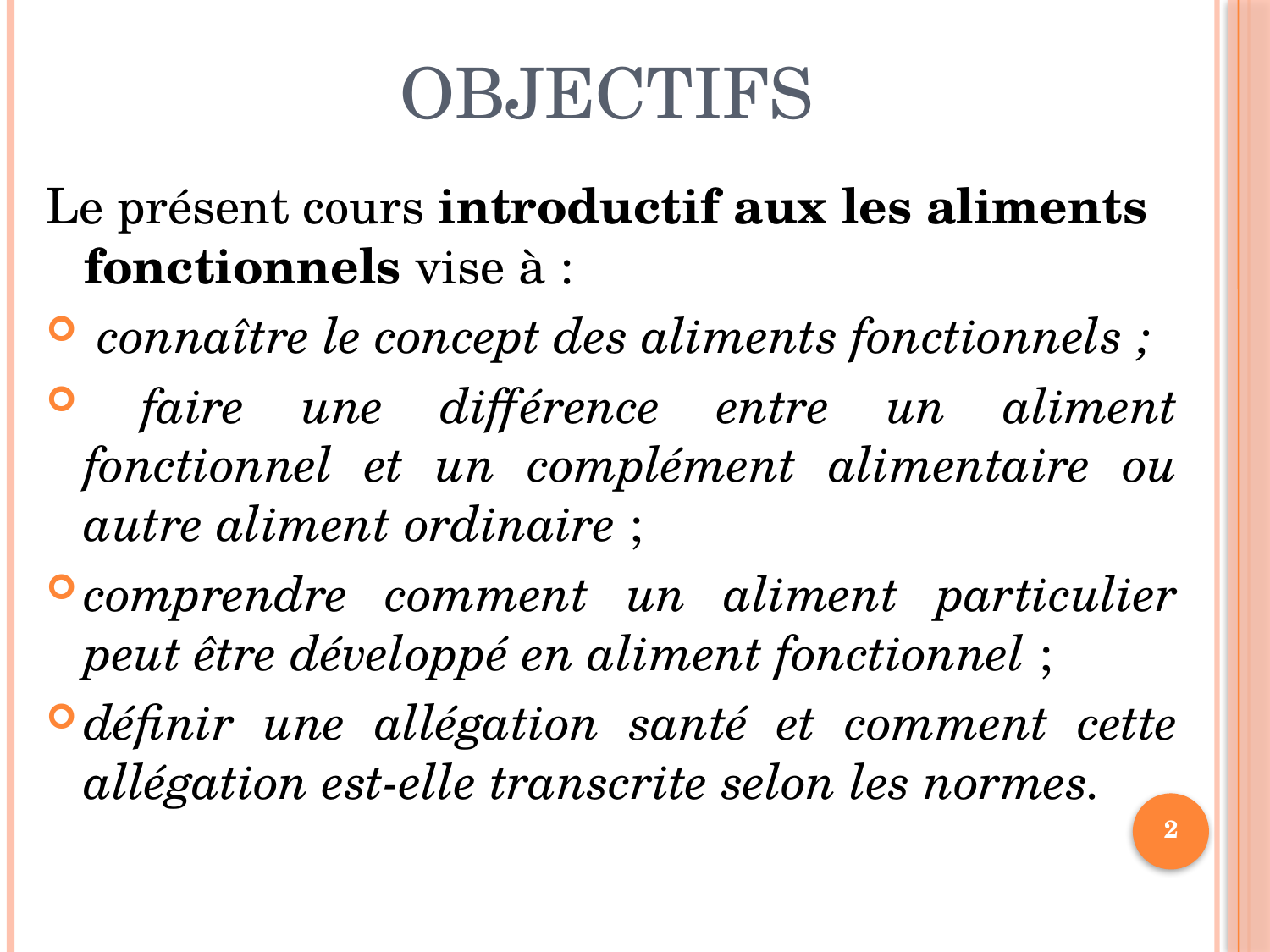

# Objectifs
Le présent cours introductif aux les aliments fonctionnels vise à :
 connaître le concept des aliments fonctionnels ;
 faire une différence entre un aliment fonctionnel et un complément alimentaire ou autre aliment ordinaire ;
comprendre comment un aliment particulier peut être développé en aliment fonctionnel ;
définir une allégation santé et comment cette allégation est-elle transcrite selon les normes.

2